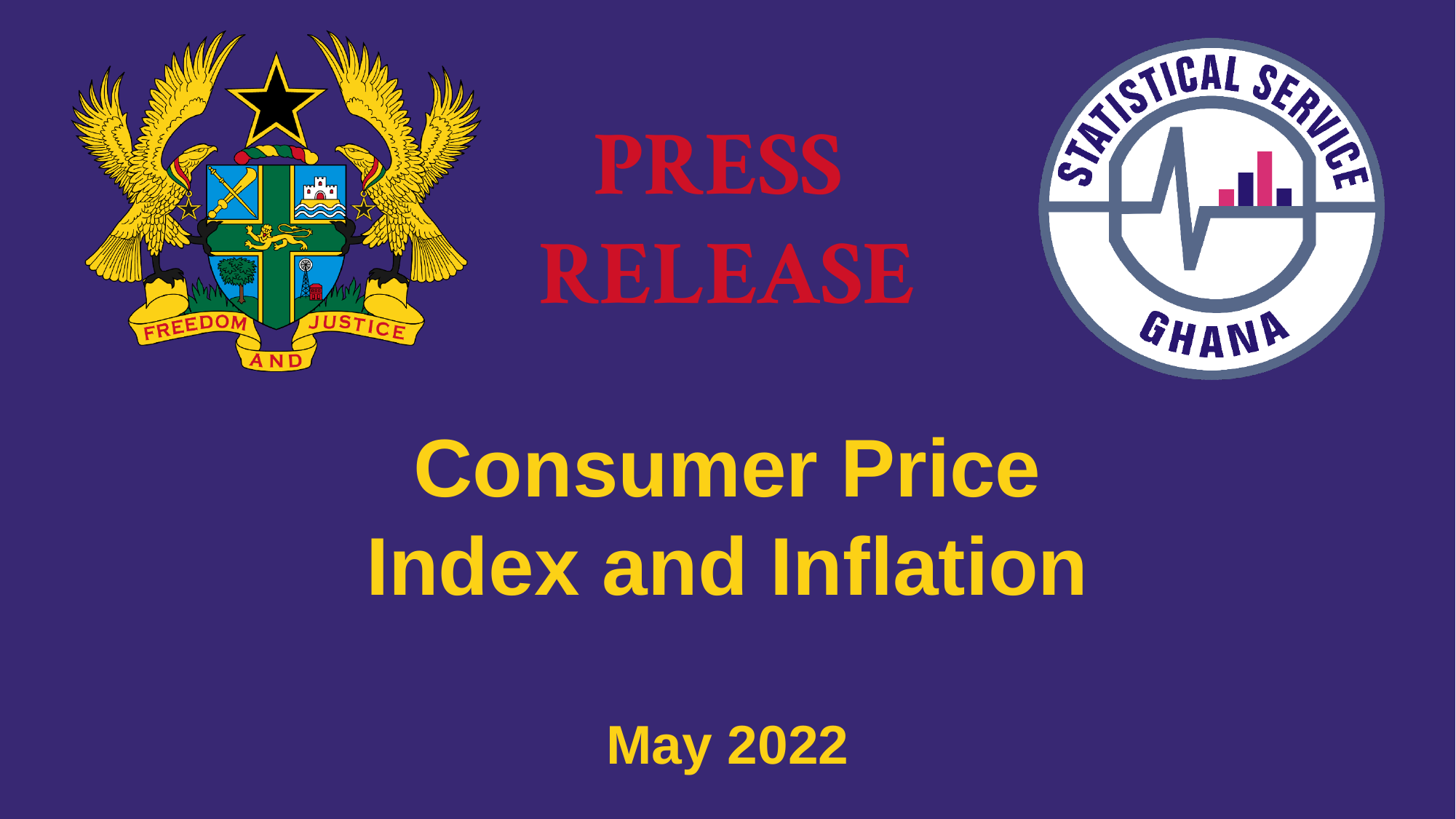

Consumer Price Index and Inflation

May 2022